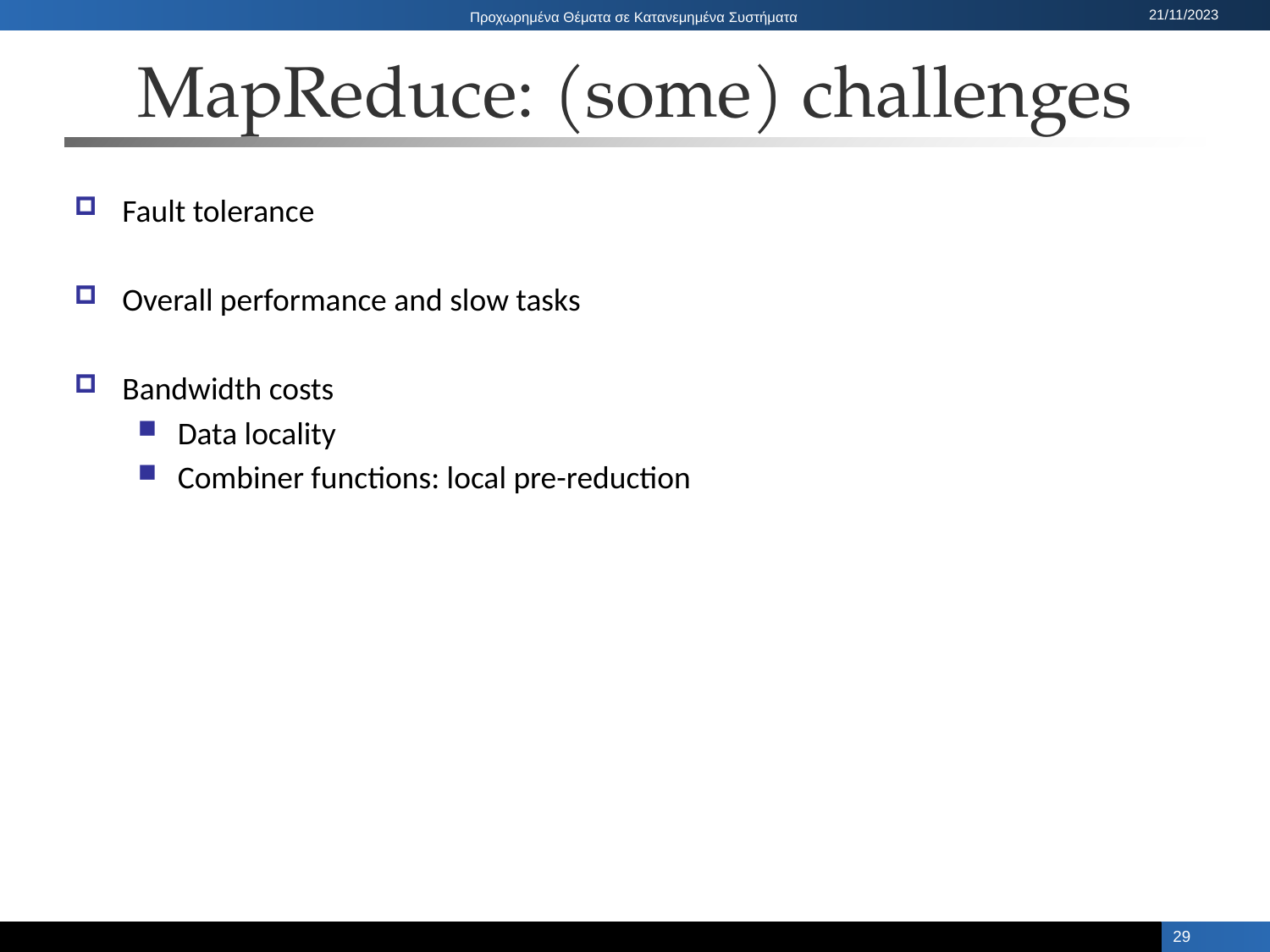

# MapReduce: (some) challenges
Fault tolerance

Overall performance and slow tasks

Bandwidth costs
Data locality
Combiner functions: local pre-reduction